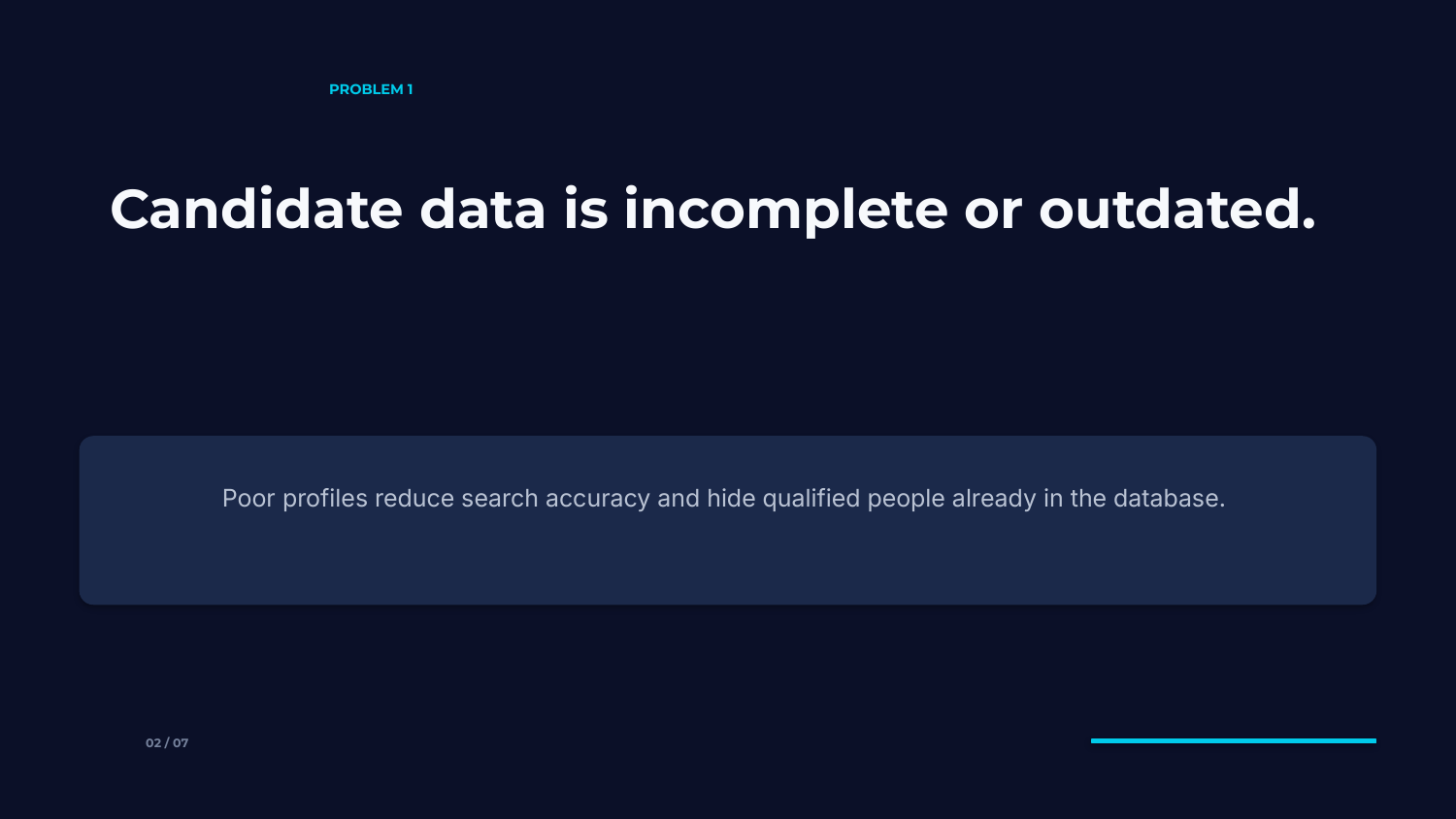

PROBLEM 1
Candidate data is incomplete or outdated.

Poor profiles reduce search accuracy and hide qualified people already in the database.
02 / 07